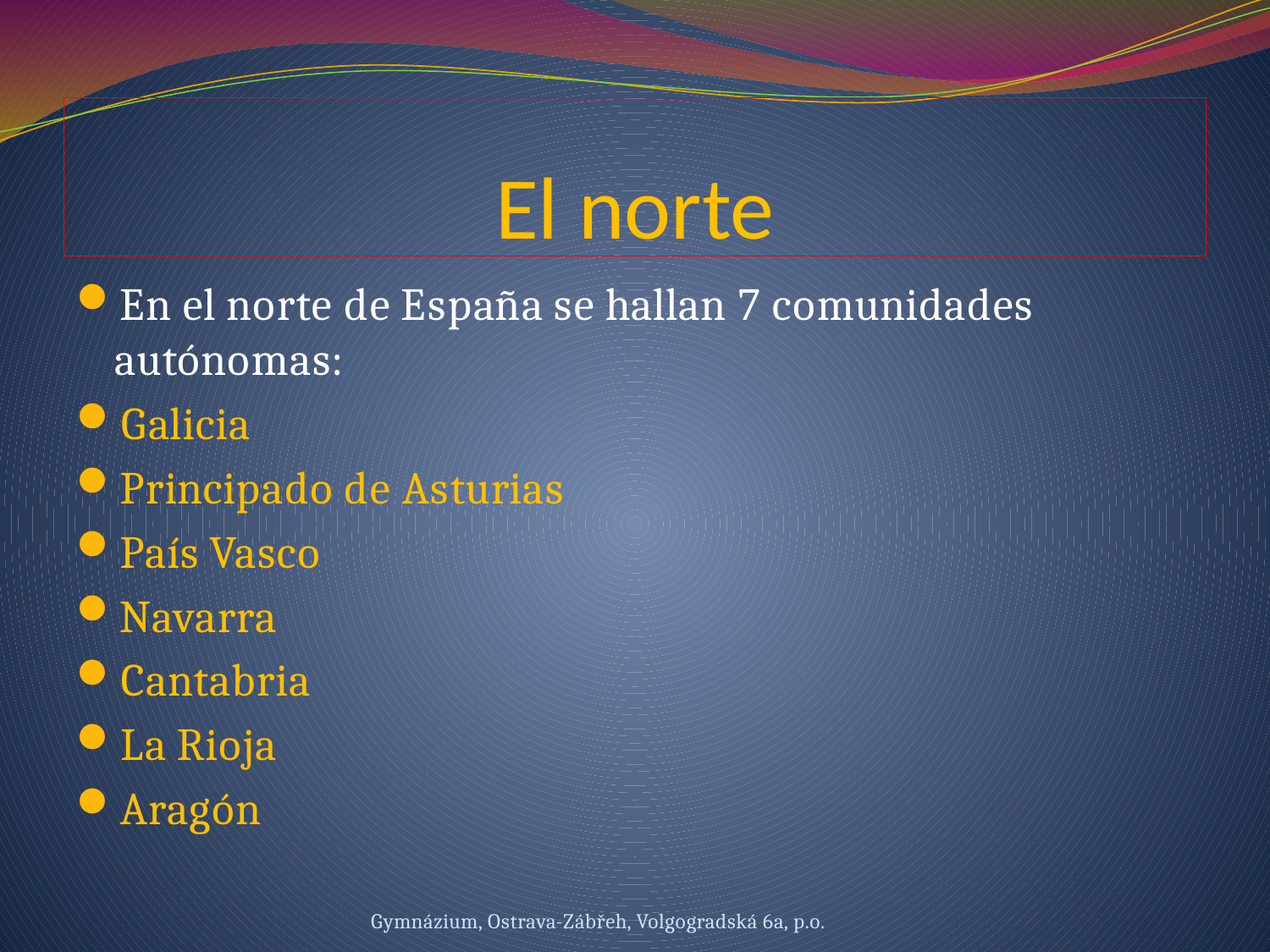

# El norte
En el norte de España se hallan 7 comunidades autónomas:
Galicia
Principado de Asturias
País Vasco
Navarra
Cantabria
La Rioja
Aragón
Gymnázium, Ostrava-Zábřeh, Volgogradská 6a, p.o.